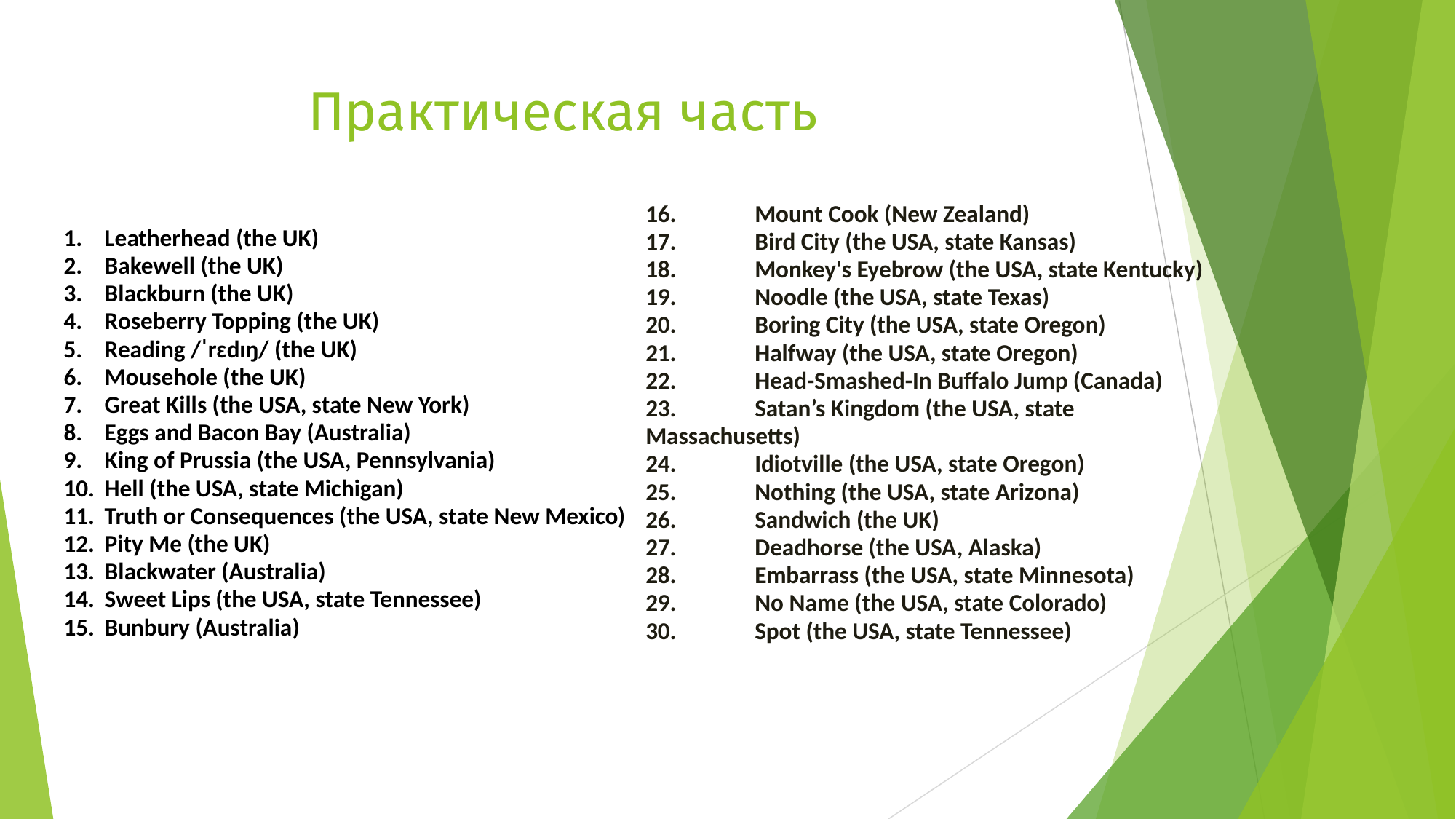

# Практическая часть
| Leatherhead (the UK) Bakewell (the UK) Blackburn (the UK) Roseberry Topping (the UK) Reading /ˈrɛdɪŋ/ (the UK) Mousehole (the UK) Great Kills (the USA, state New York) Eggs and Bacon Bay (Australia) King of Prussia (the USA, Pennsylvania) Hell (the USA, state Michigan) Truth or Consequences (the USA, state New Mexico) Pity Me (the UK) Blackwater (Australia) Sweet Lips (the USA, state Tennessee) Bunbury (Australia) | 16. Mount Cook (New Zealand) 17. Bird City (the USA, state Kansas) 18. Monkey's Eyebrow (the USA, state Kentucky) 19. Noodle (the USA, state Texas) 20. Boring City (the USA, state Oregon) 21. Halfway (the USA, state Oregon) 22. Head-Smashed-In Buffalo Jump (Canada) 23. Satan’s Kingdom (the USA, state Massachusetts) 24. Idiotville (the USA, state Oregon) 25. Nothing (the USA, state Arizona) 26. Sandwich (the UK) 27. Deadhorse (the USA, Alaska) 28. Embarrass (the USA, state Minnesota) 29. No Name (the USA, state Colorado) 30. Spot (the USA, state Tennessee) |
| --- | --- |